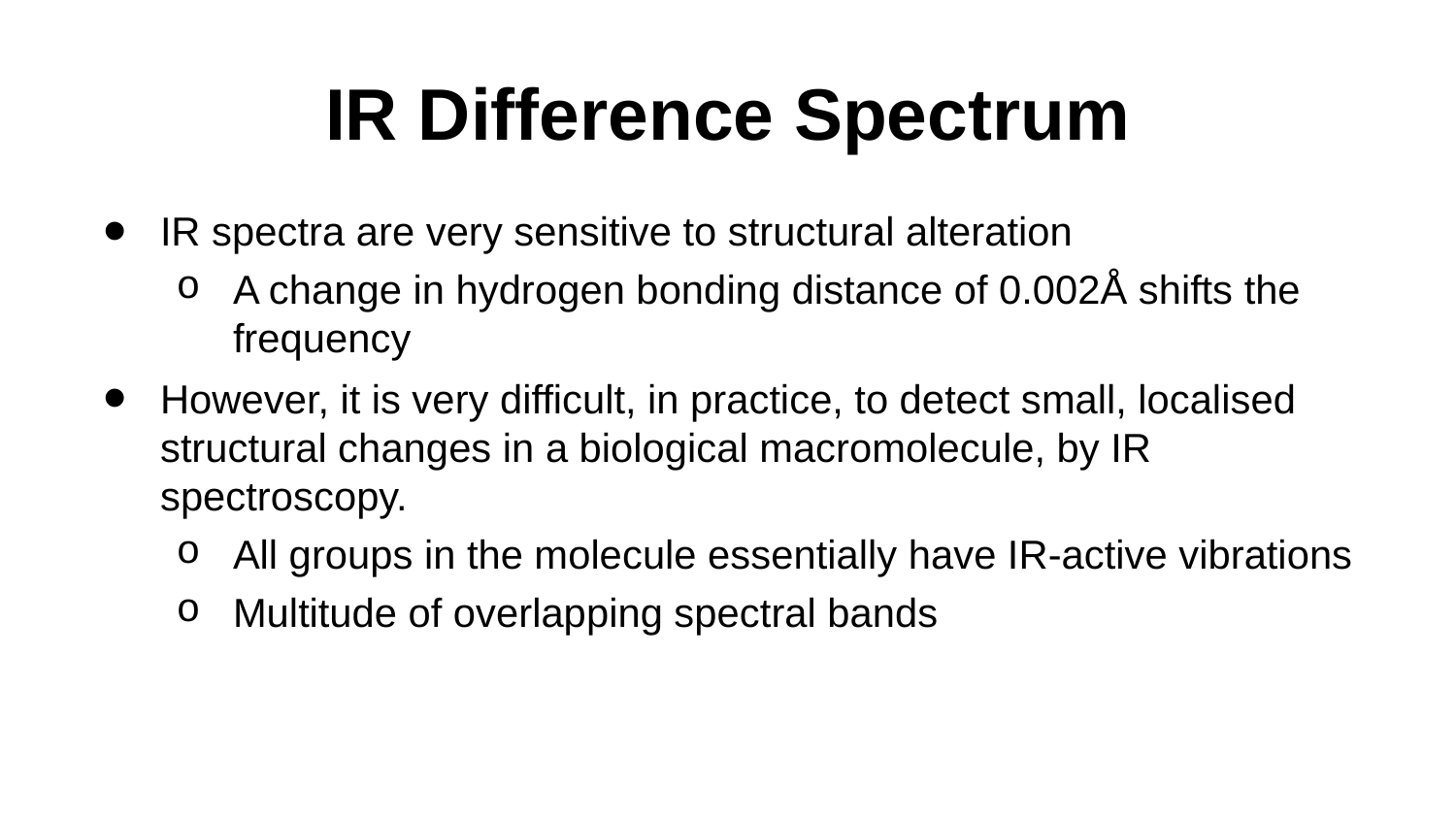

# IR Difference Spectrum
IR spectra are very sensitive to structural alteration
A change in hydrogen bonding distance of 0.002Å shifts the frequency
However, it is very difficult, in practice, to detect small, localised structural changes in a biological macromolecule, by IR spectroscopy.
All groups in the molecule essentially have IR-active vibrations
Multitude of overlapping spectral bands